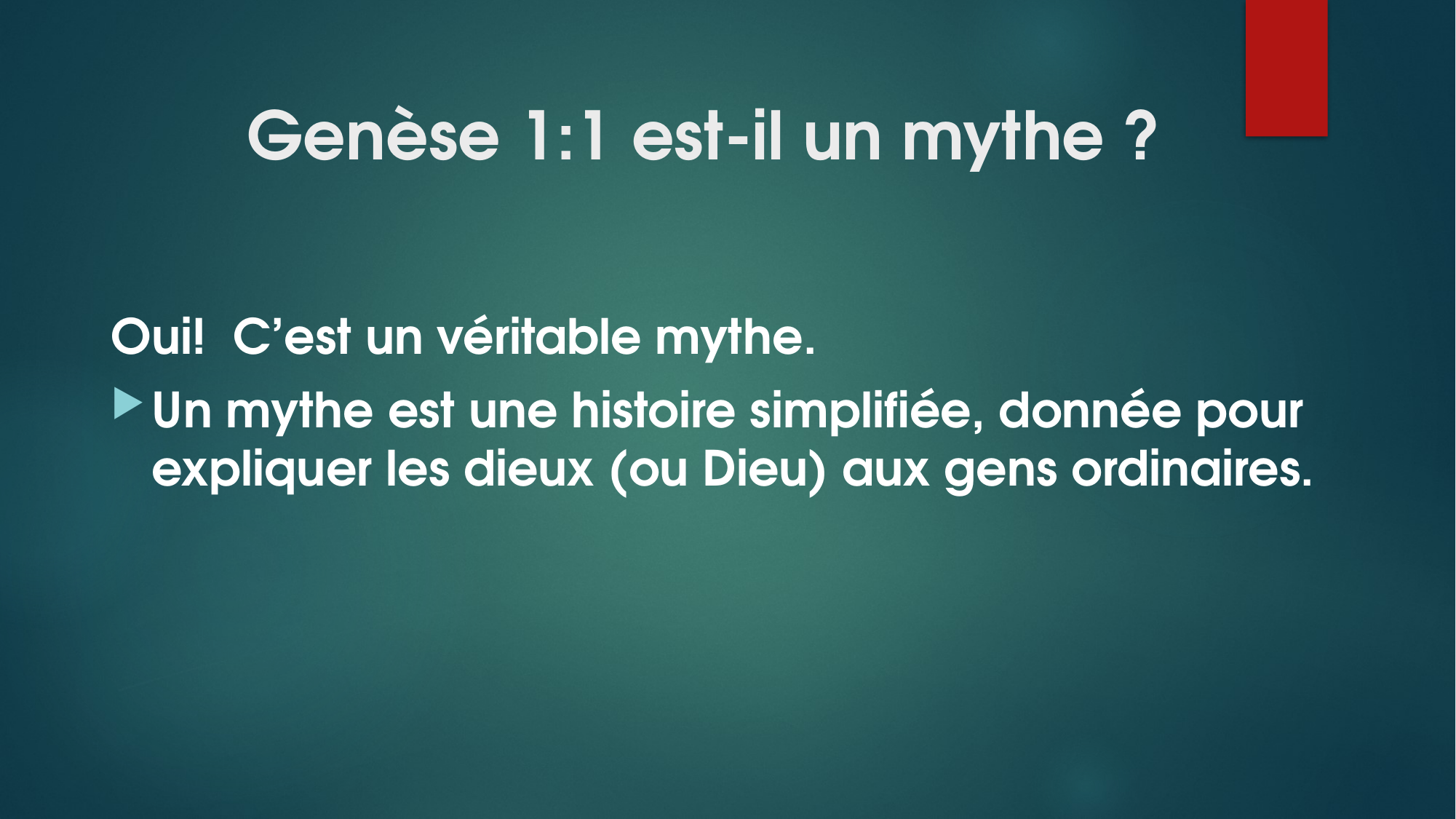

# Genèse 1:1 est-il un mythe ?
Oui!  C’est un véritable mythe.
Un mythe est une histoire simplifiée, donnée pour expliquer les dieux (ou Dieu) aux gens ordinaires.